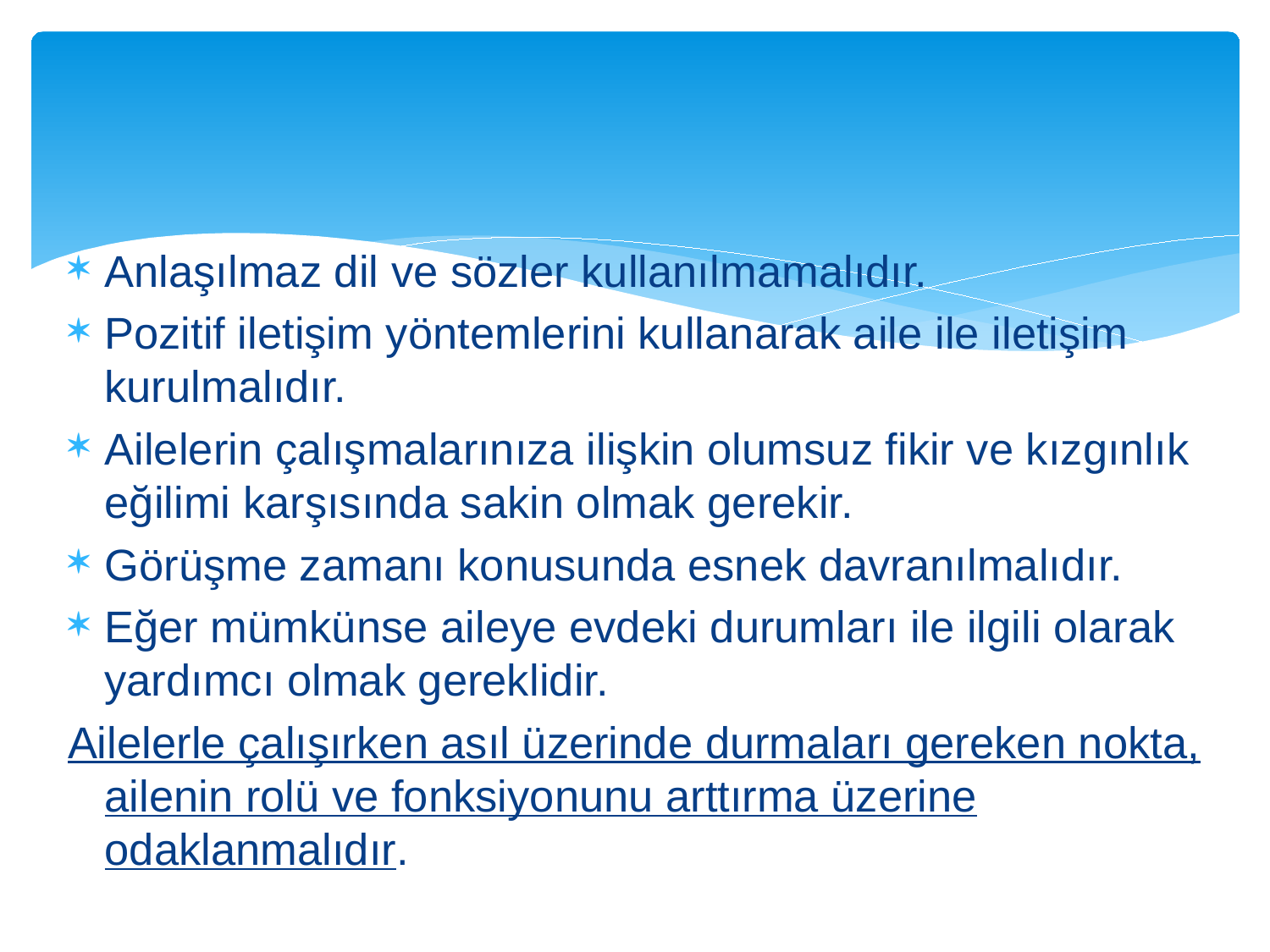

Anlaşılmaz dil ve sözler kullanılmamalıdır.
Pozitif iletişim yöntemlerini kullanarak aile ile iletişim kurulmalıdır.
Ailelerin çalışmalarınıza ilişkin olumsuz fikir ve kızgınlık eğilimi karşısında sakin olmak gerekir.
Görüşme zamanı konusunda esnek davranılmalıdır.
Eğer mümkünse aileye evdeki durumları ile ilgili olarak yardımcı olmak gereklidir.
Ailelerle çalışırken asıl üzerinde durmaları gereken nokta, ailenin rolü ve fonksiyonunu arttırma üzerine odaklanmalıdır.